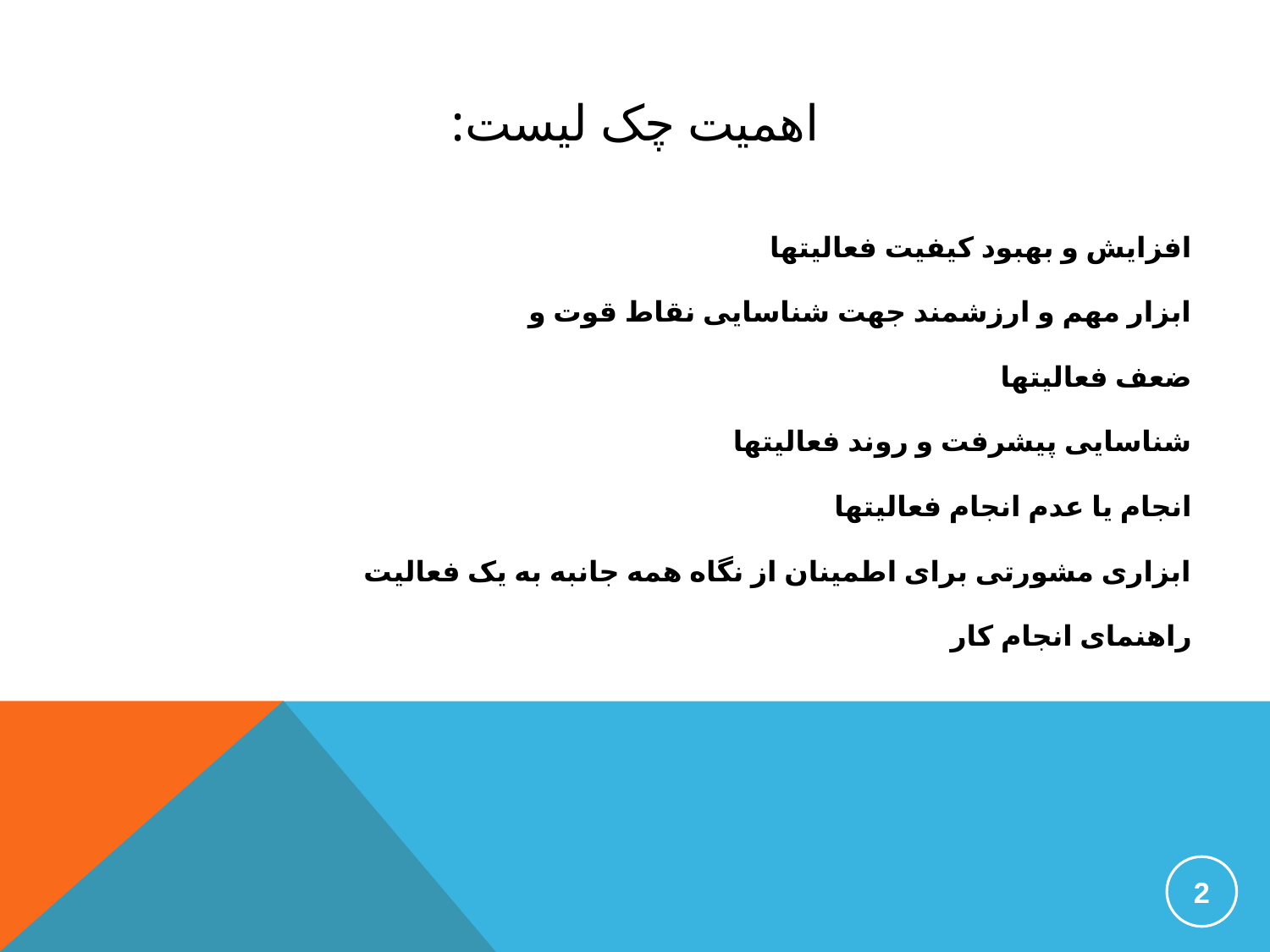

# اهمیت چک لیست:
افزایش و بهبود کیفیت فعالیتها
ابزار مهم و ارزشمند جهت شناسایی نقاط قوت و
ضعف فعالیتها
شناسایی پیشرفت و روند فعالیتها
انجام یا عدم انجام فعالیتها
ابزاری مشورتی برای اطمینان از نگاه همه جانبه به یک فعالیت
راهنمای انجام کار
2